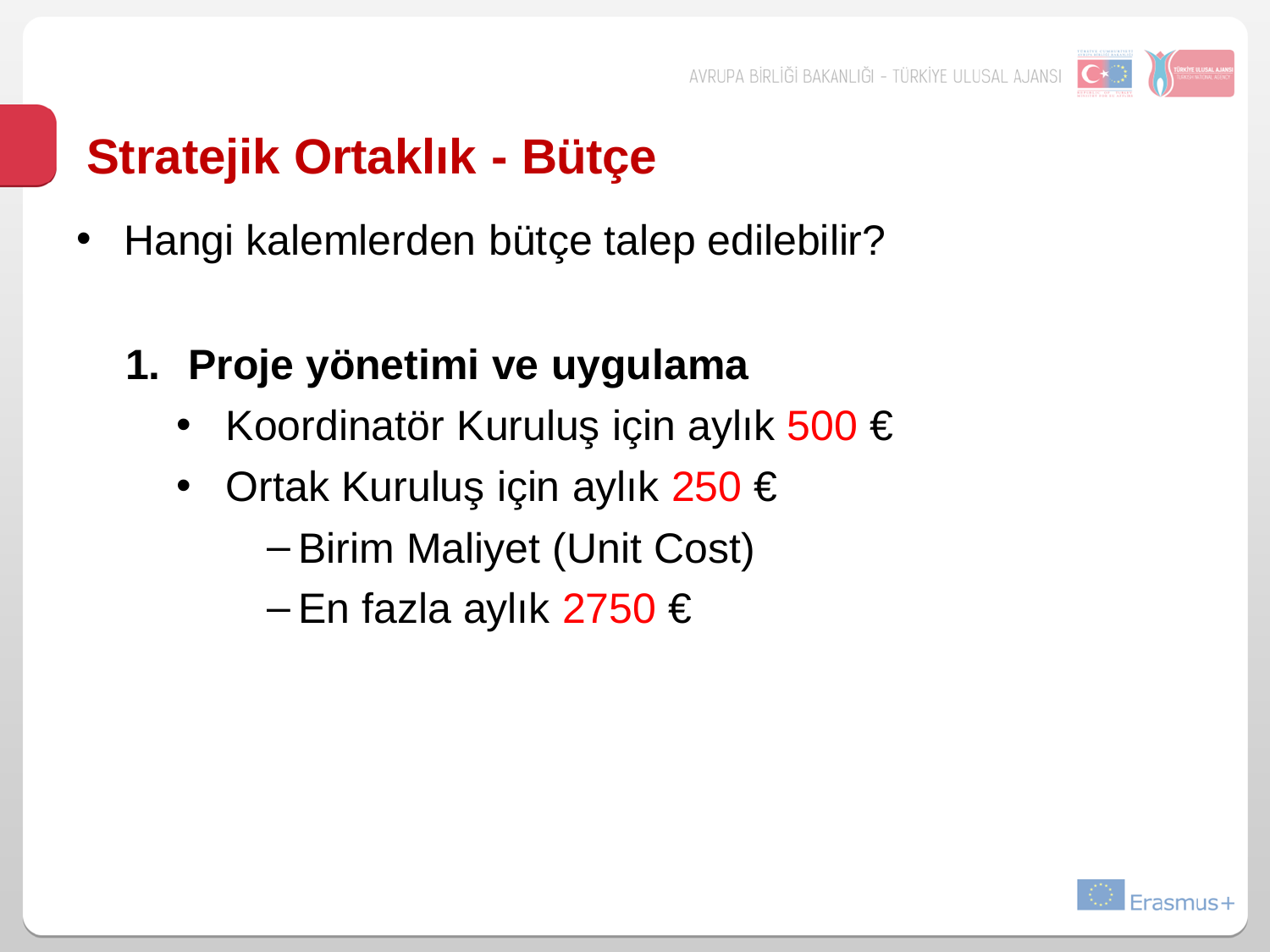

# Stratejik Ortaklık - Bütçe
Hangi kalemlerden bütçe talep edilebilir?

Proje yönetimi ve uygulama
Koordinatör Kuruluş için aylık 500 €
Ortak Kuruluş için aylık 250 €
Birim Maliyet (Unit Cost)
En fazla aylık 2750 €